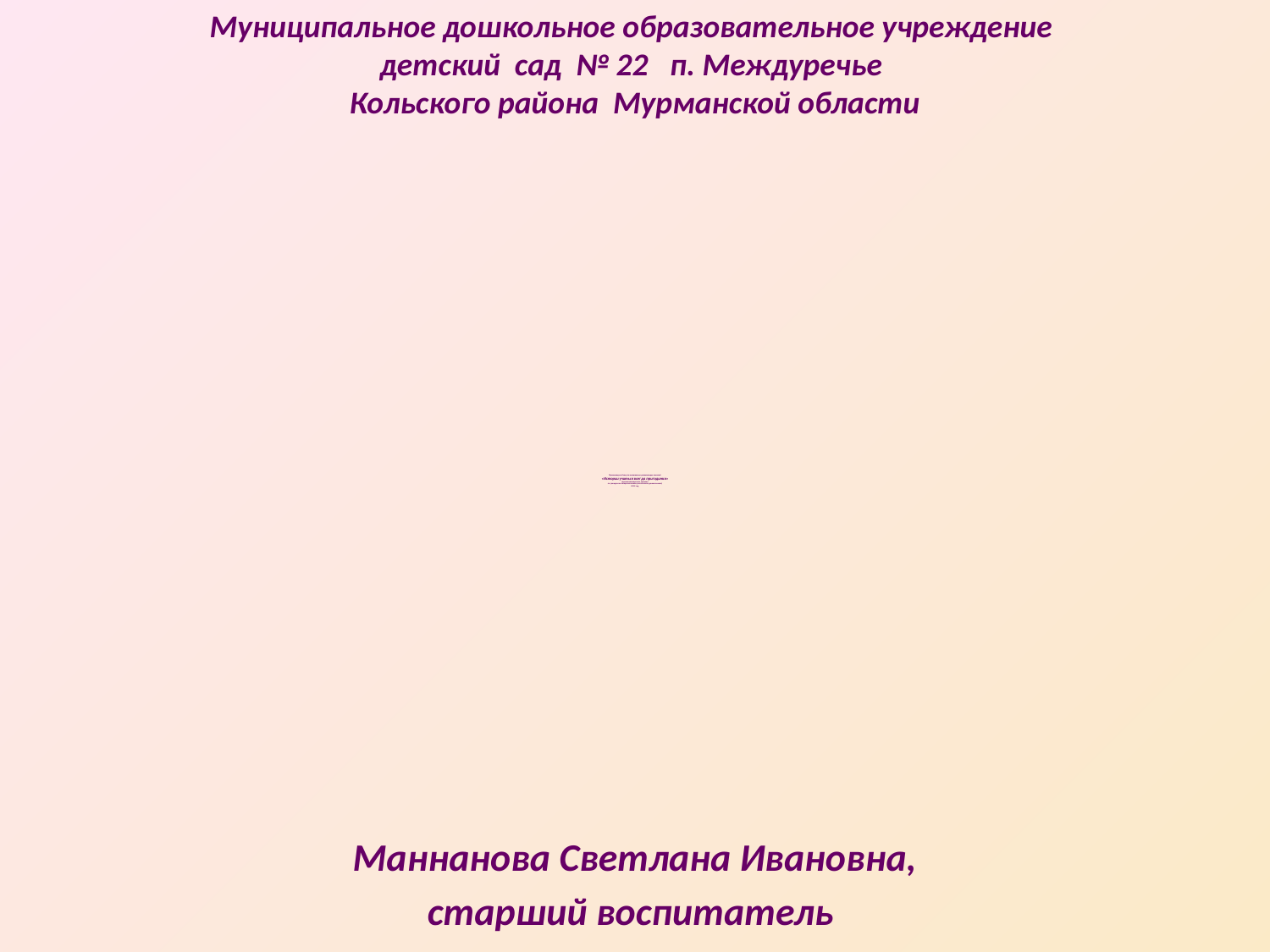

Муниципальное дошкольное образовательное учреждение
детский  сад  № 22   п. Междуречье
Кольского района  Мурманской области
# Презентация к блоку познавательно-развивающих занятий «Истории учиться всегда пригодится» (в рамках авторского проекта по гражданско-патриотическому воспитанию дошкольников) 2012 год
Маннанова Светлана Ивановна,
старший воспитатель